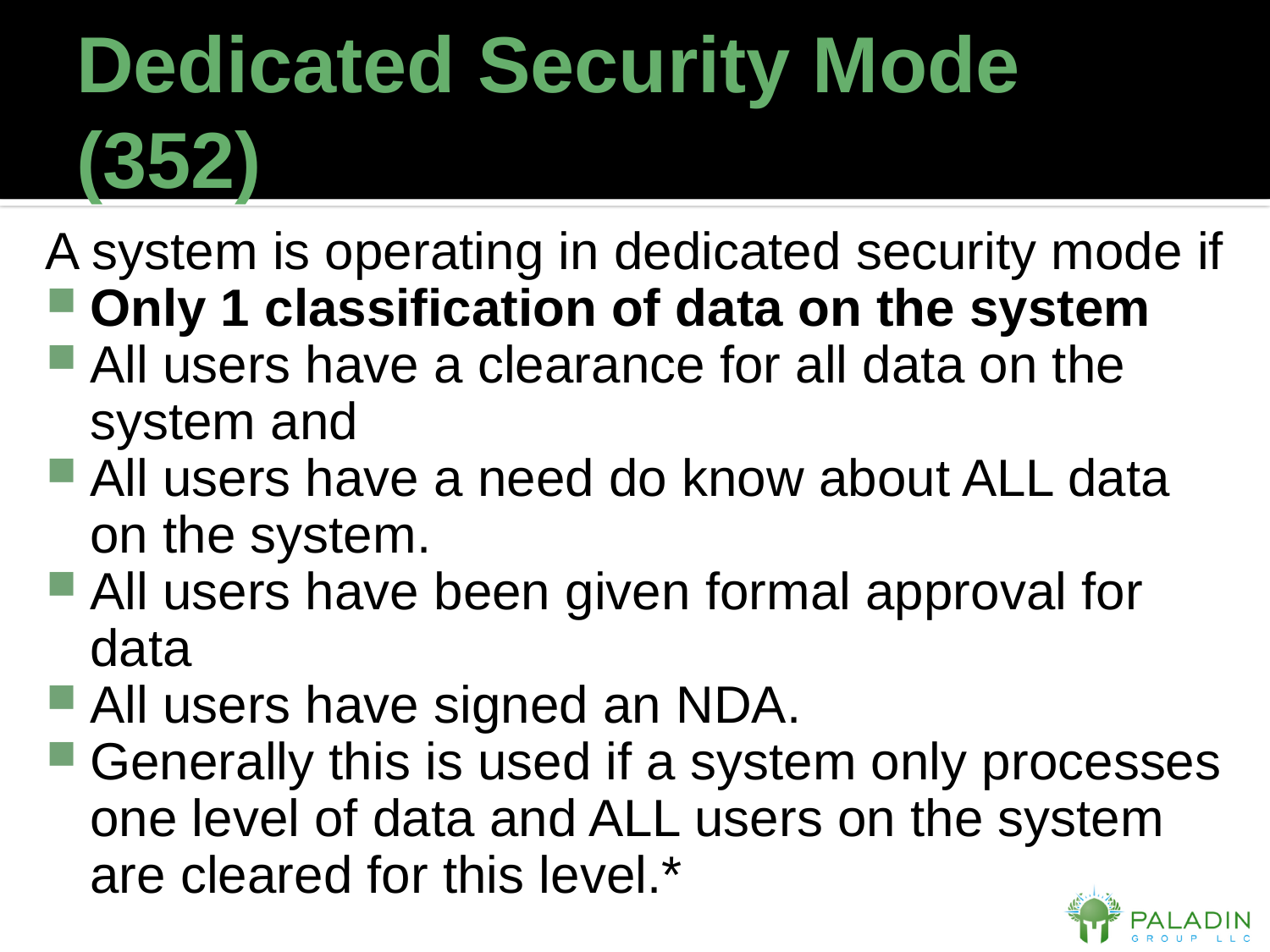

# Dedicated Security Mode (352)
A system is operating in dedicated security mode if
Only 1 classification of data on the system
All users have a clearance for all data on the system and
All users have a need do know about ALL data on the system.
All users have been given formal approval for data
All users have signed an NDA.
Generally this is used if a system only processes one level of data and ALL users on the system are cleared for this level.*